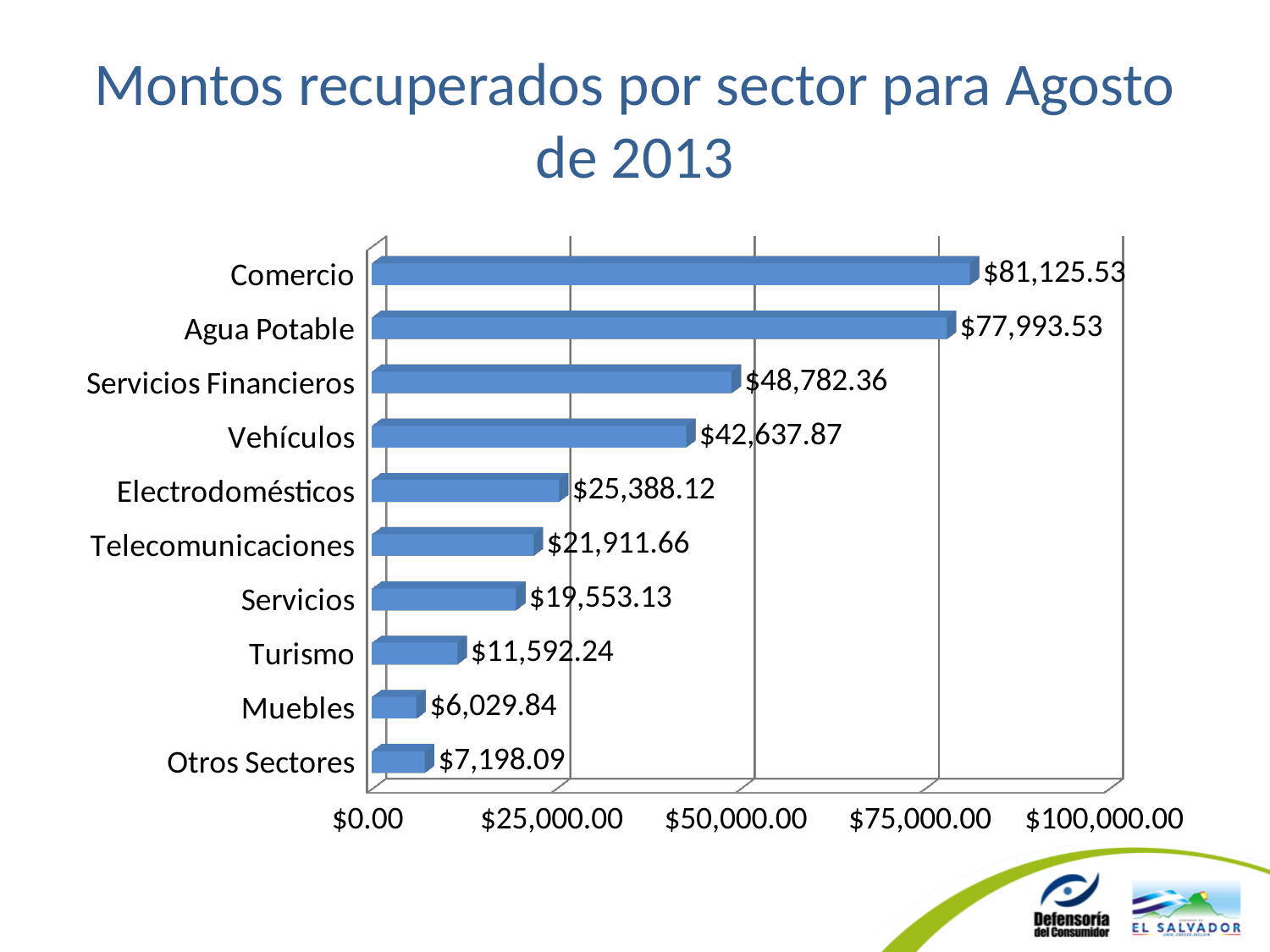

# Montos recuperados por sector para Agosto de 2013

[unsupported chart]